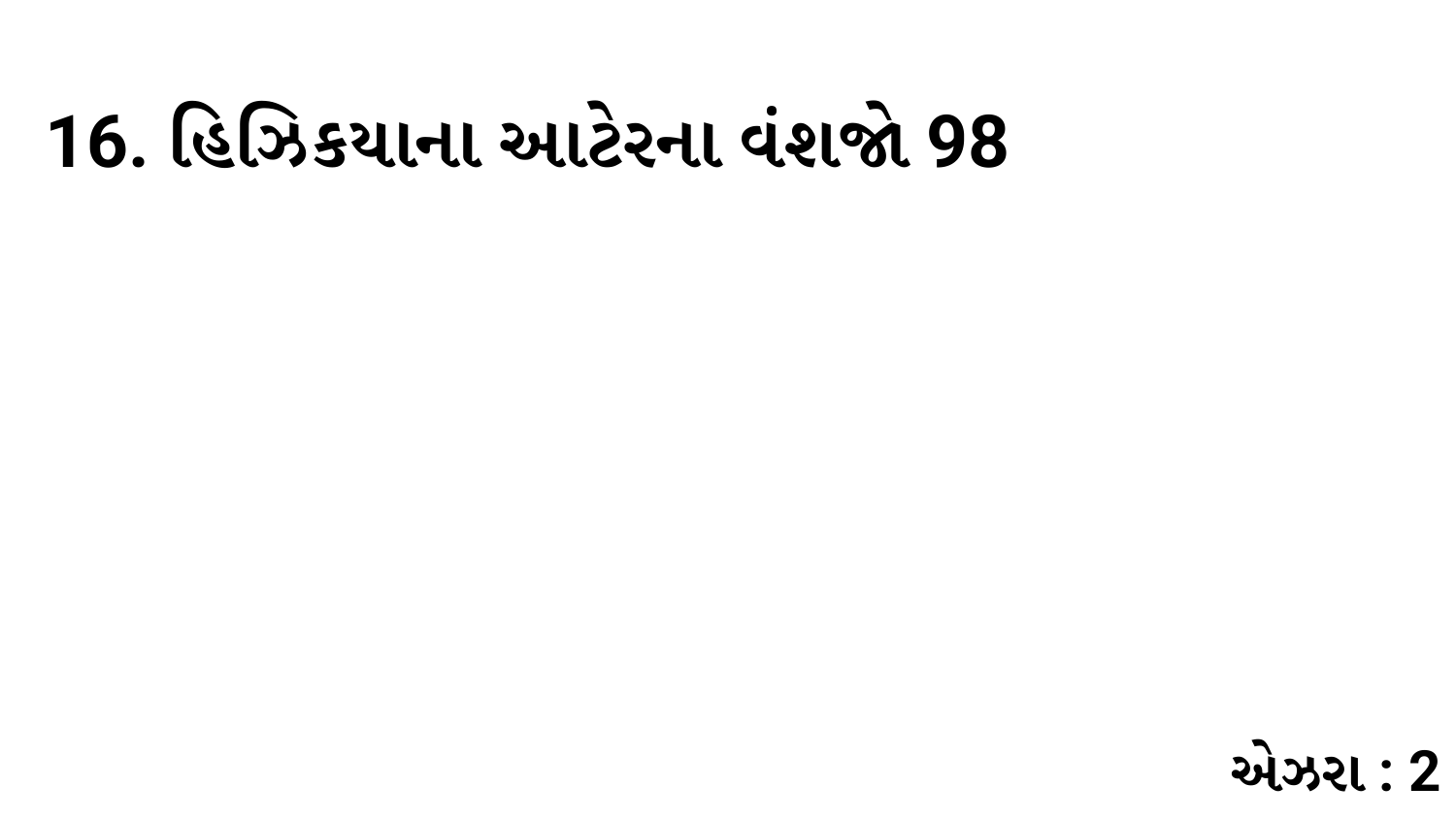

16. હિઝિકયાના આટેરના વંશજો 98
એઝરા : 2